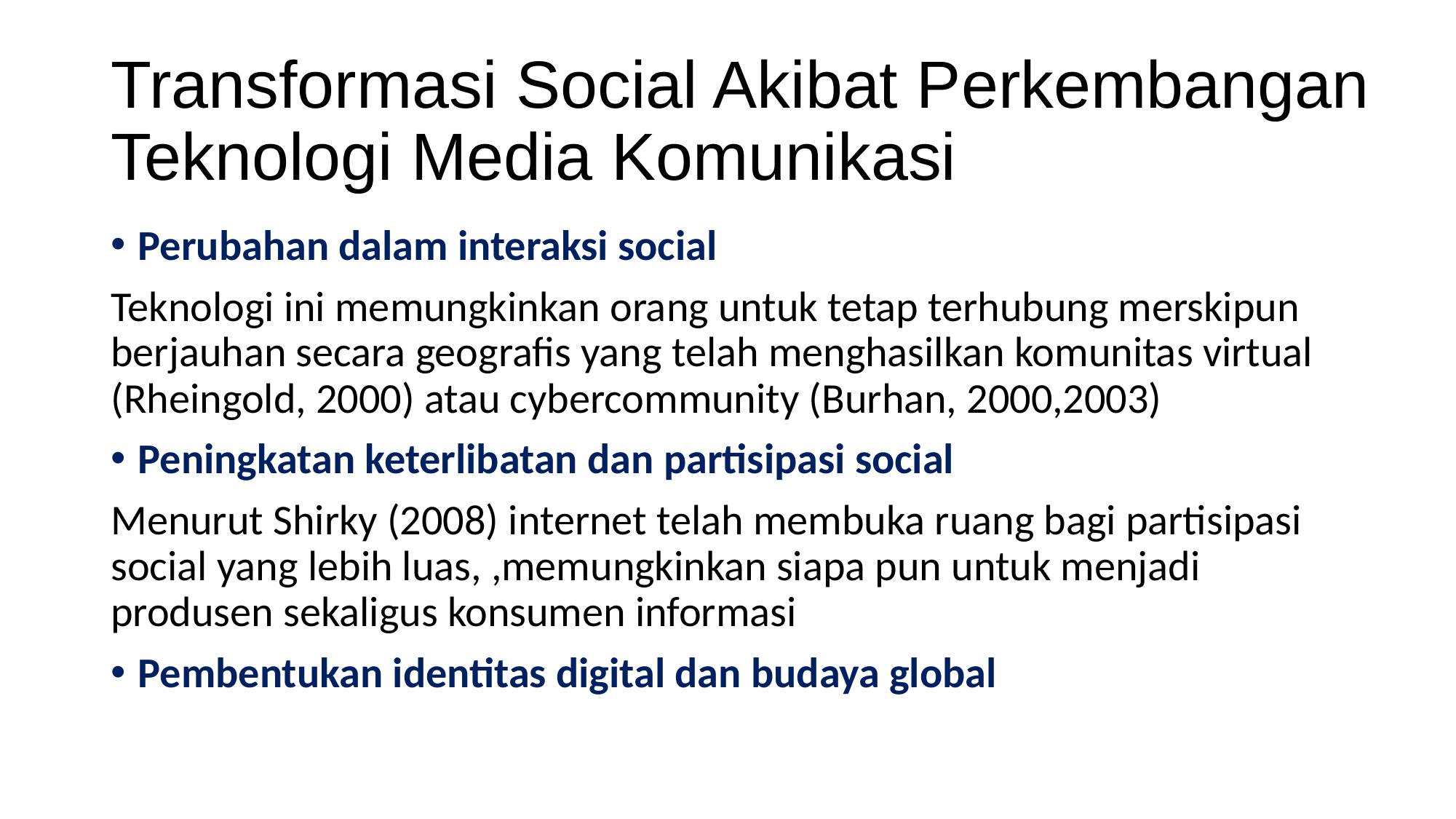

# Transformasi Social Akibat Perkembangan Teknologi Media Komunikasi
Perubahan dalam interaksi social
Teknologi ini memungkinkan orang untuk tetap terhubung merskipun berjauhan secara geografis yang telah menghasilkan komunitas virtual (Rheingold, 2000) atau cybercommunity (Burhan, 2000,2003)
Peningkatan keterlibatan dan partisipasi social
Menurut Shirky (2008) internet telah membuka ruang bagi partisipasi social yang lebih luas, ,memungkinkan siapa pun untuk menjadi produsen sekaligus konsumen informasi
Pembentukan identitas digital dan budaya global